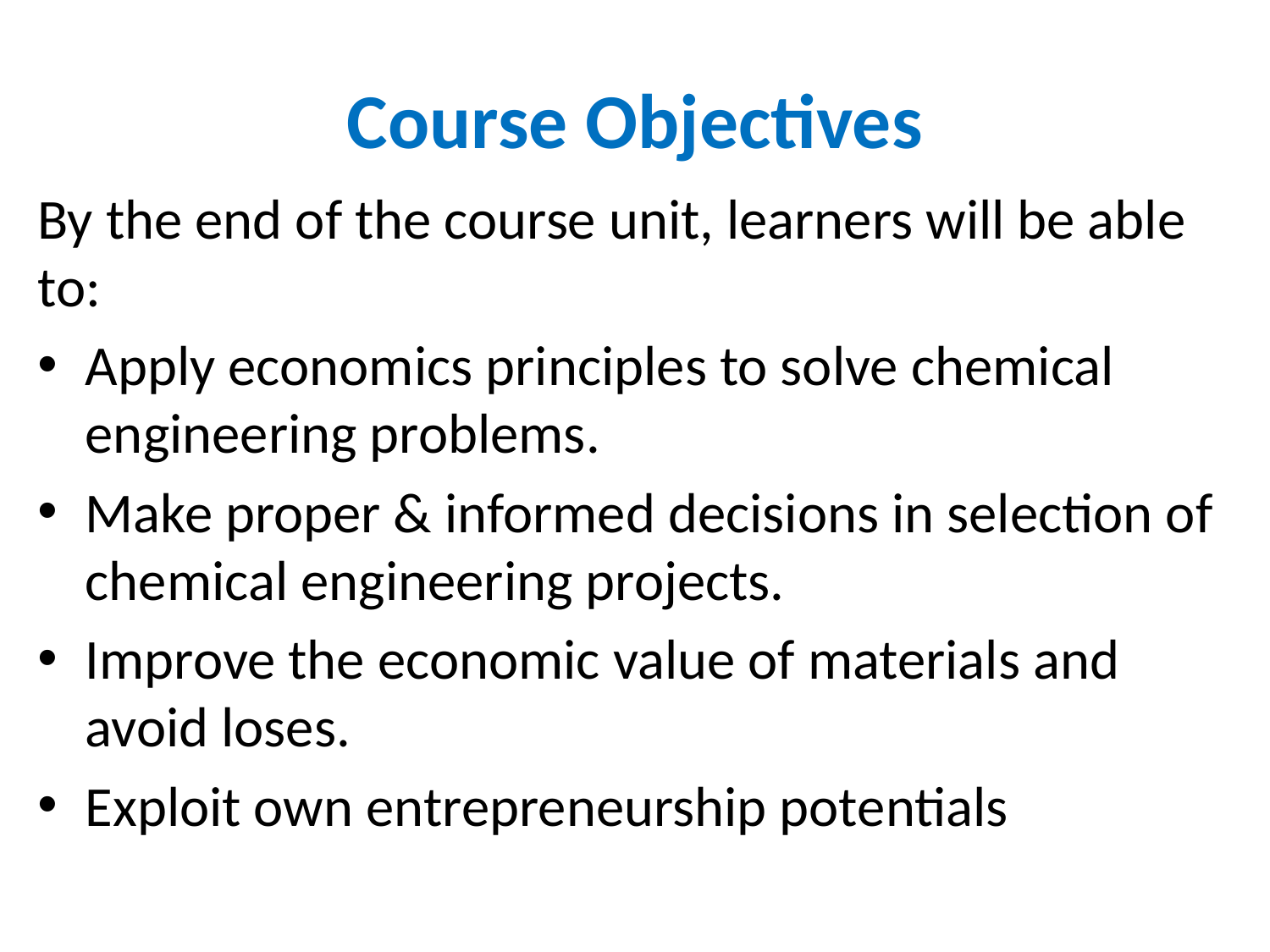

# Course Objectives
By the end of the course unit, learners will be able to:
Apply economics principles to solve chemical engineering problems.
Make proper & informed decisions in selection of chemical engineering projects.
Improve the economic value of materials and avoid loses.
Exploit own entrepreneurship potentials